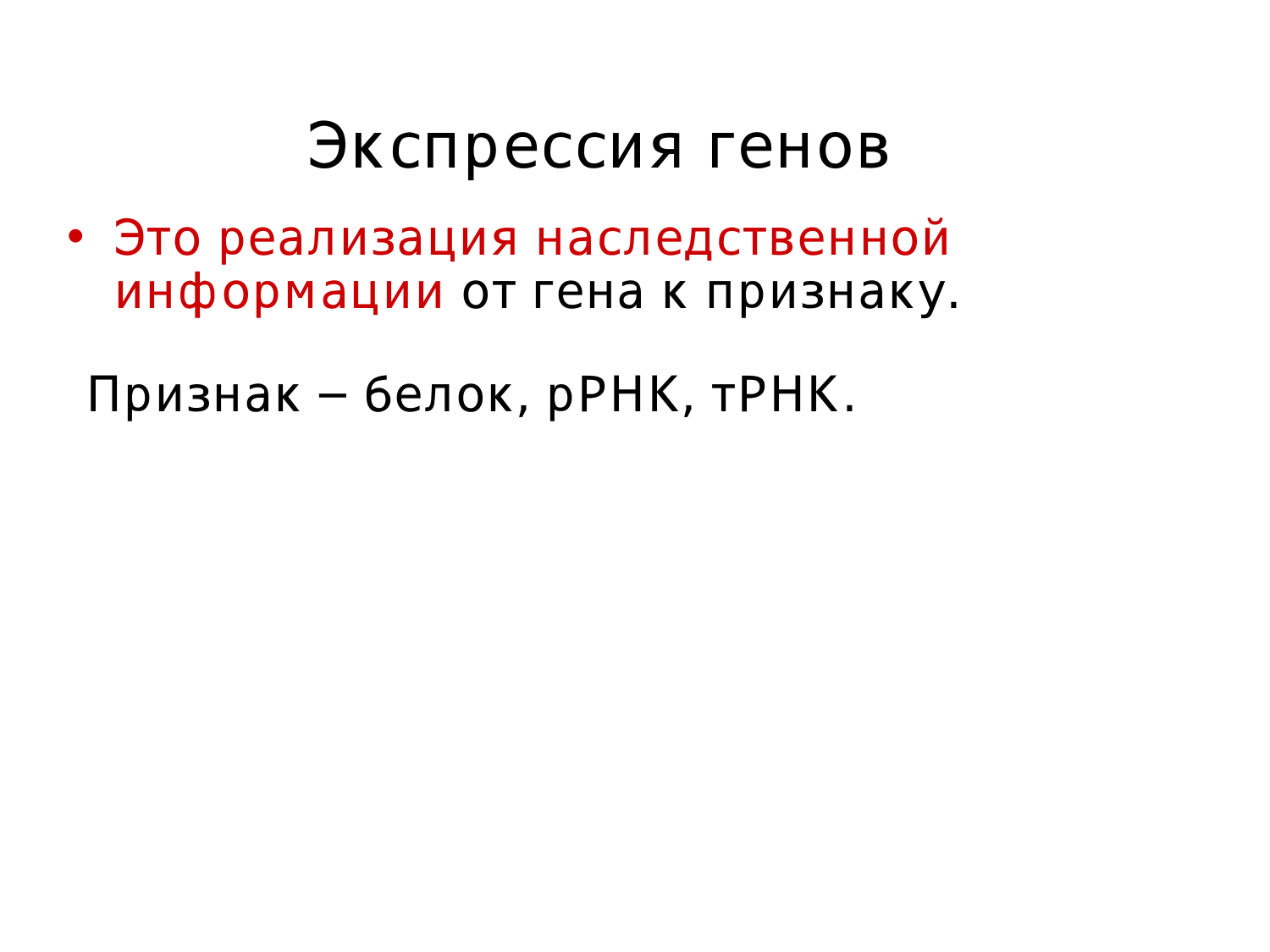

# Экспрессия генов
Это реализация наследственной информации от гена к признаку.
Признак – белок, рРНК, тРНК.